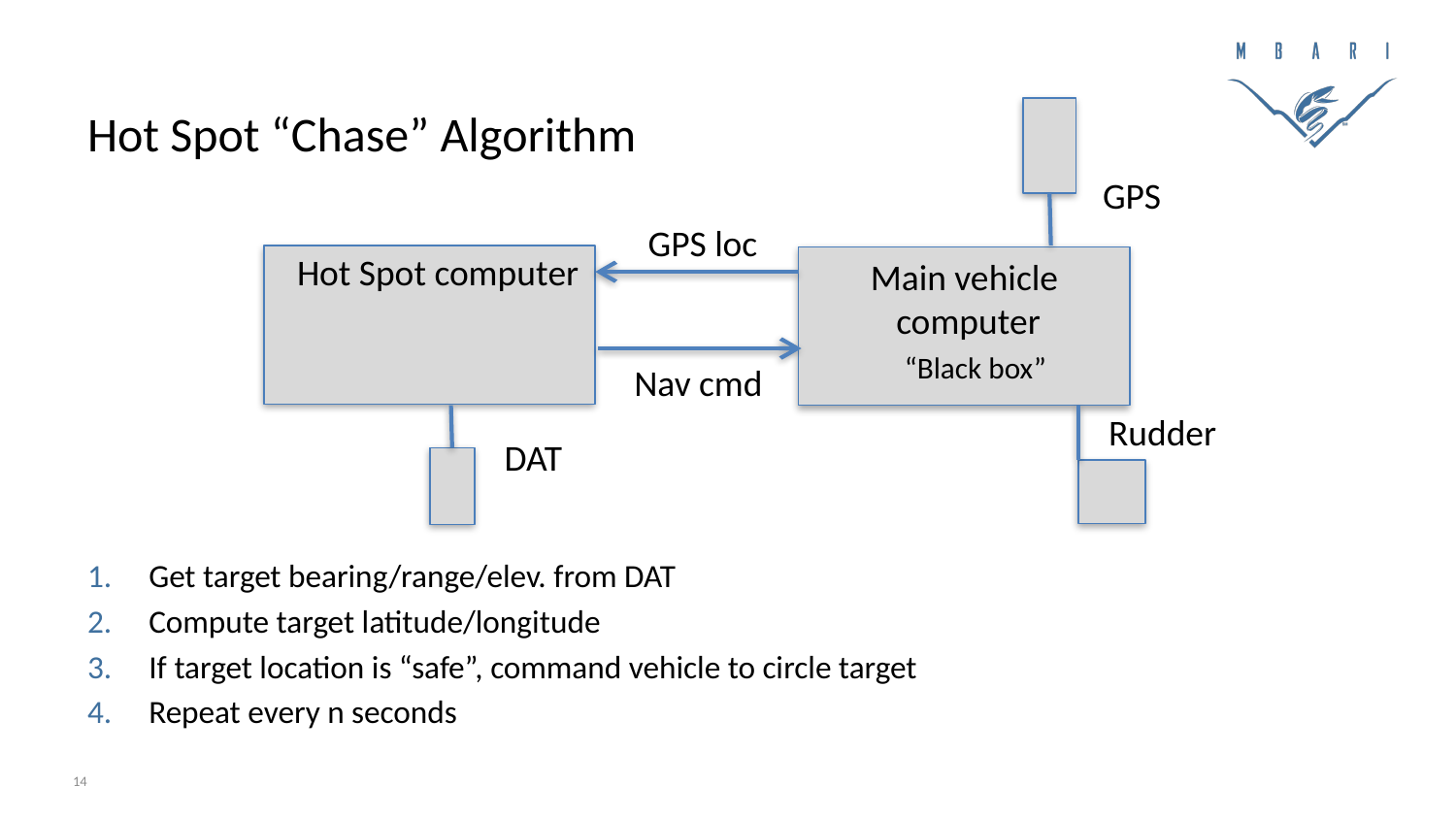

# Hot Spot “Chase” Algorithm

GPS
GPS loc
Hot Spot computer

Main vehicle
computer
“Black box”
Nav cmd
Rudder

DAT
Get target bearing/range/elev. from DAT
Compute target latitude/longitude
If target location is “safe”, command vehicle to circle target
Repeat every n seconds
14